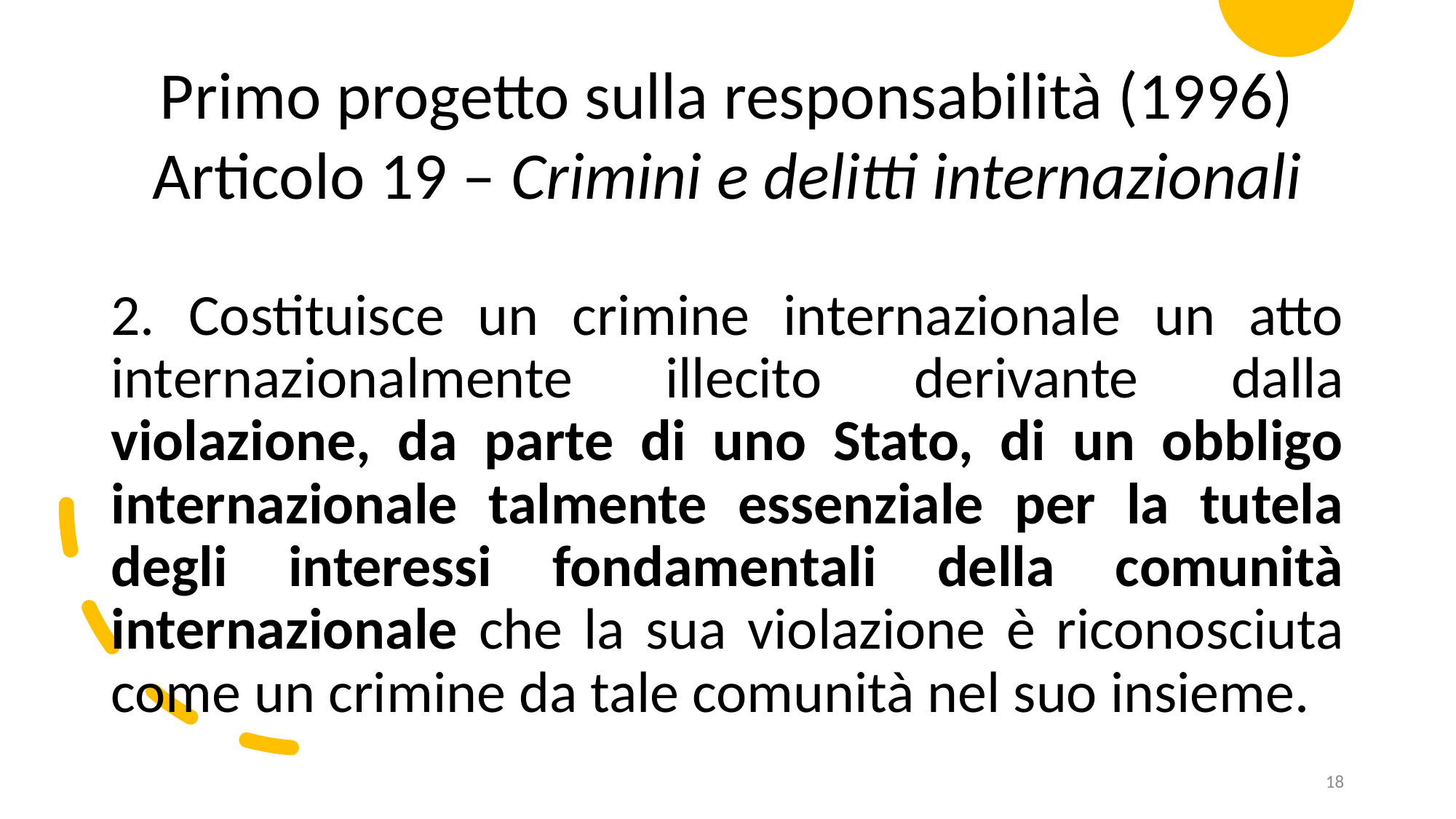

Primo progetto sulla responsabilità (1996)
Articolo 19 – Crimini e delitti internazionali

2. Costituisce un crimine internazionale un atto internazionalmente illecito derivante dalla violazione, da parte di uno Stato, di un obbligo internazionale talmente essenziale per la tutela degli interessi fondamentali della comunità internazionale che la sua violazione è riconosciuta come un crimine da tale comunità nel suo insieme.

18